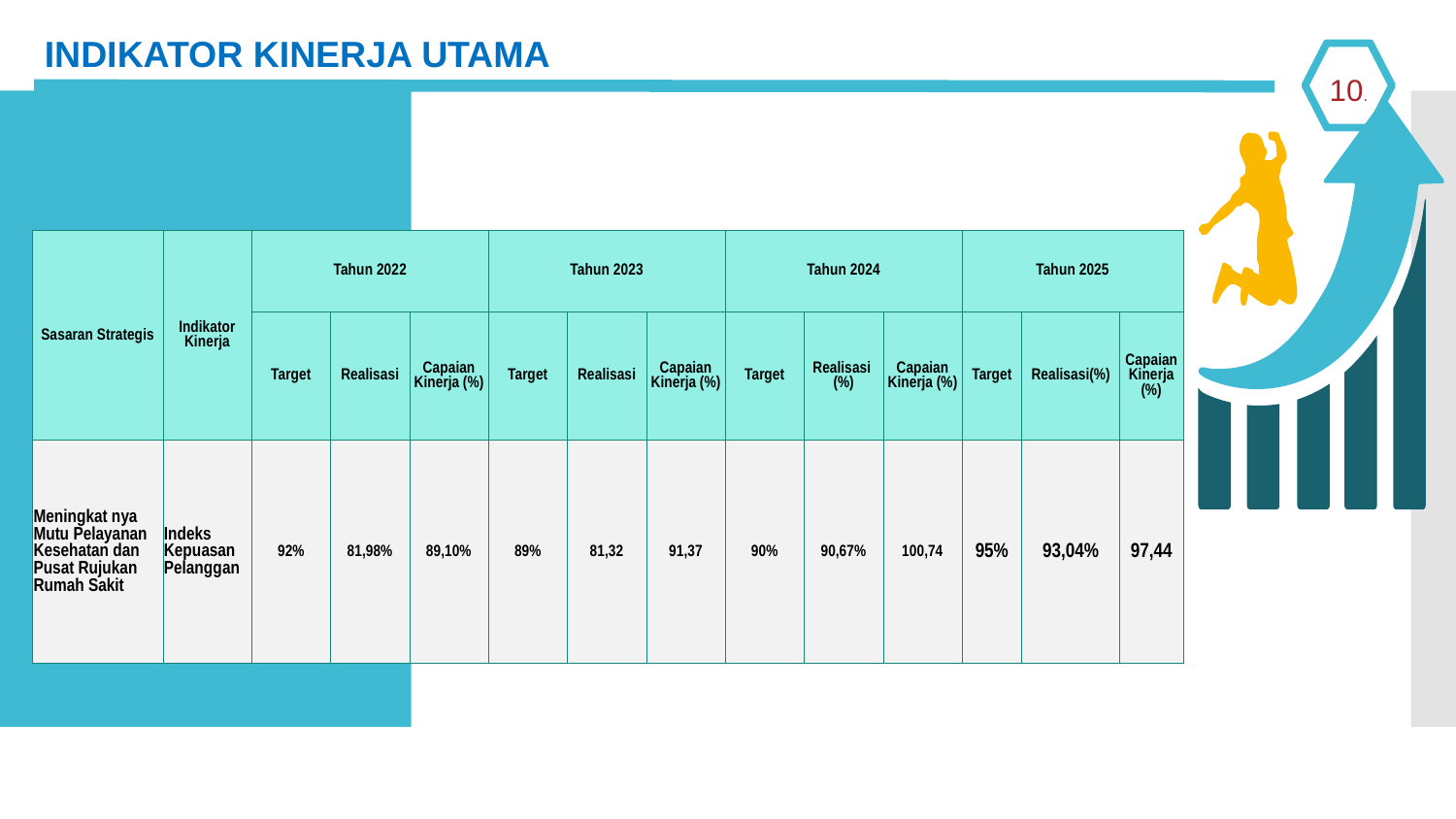

INDIKATOR KINERJA UTAMA

10.

| Sasaran Strategis | Indikator Kinerja | Tahun 2022 |  |  | Tahun 2023 |  |  | Tahun 2024 |  |  | Tahun 2025 |  |  |
| --- | --- | --- | --- | --- | --- | --- | --- | --- | --- | --- | --- | --- | --- |
|  |  | Target | Realisasi | Capaian Kinerja (%) | Target | Realisasi | Capaian Kinerja (%) | Target | Realisasi (%) | Capaian Kinerja (%) | Target | Realisasi(%) | Capaian Kinerja (%) |
| Meningkat nya Mutu Pelayanan Kesehatan dan Pusat Rujukan Rumah Sakit | Indeks Kepuasan Pelanggan | 92% | 81,98% | 89,10% | 89% | 81,32 | 91,37 | 90% | 90,67% | 100,74 | 95% | 93,04% | 97,44 |